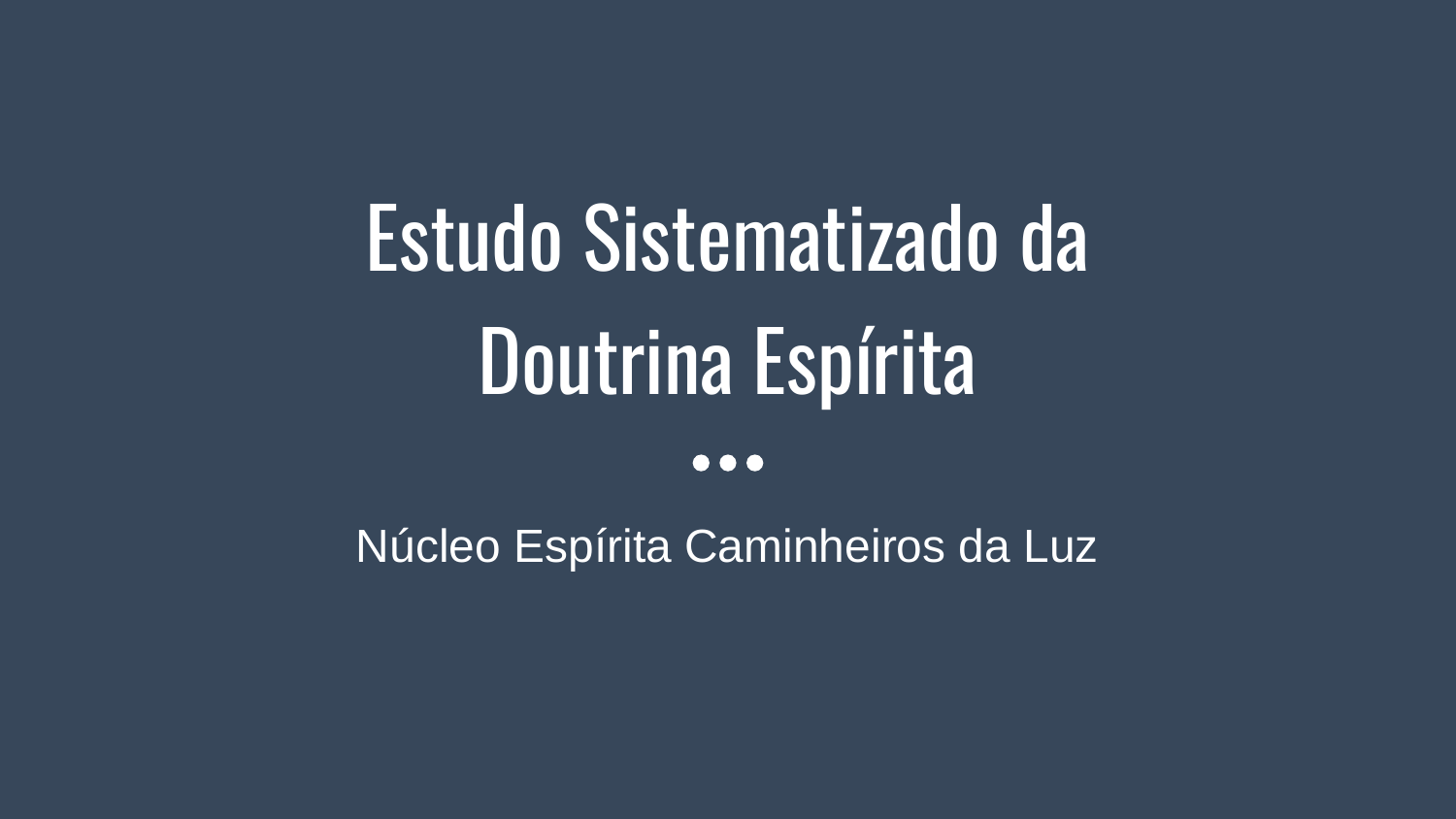

# Estudo Sistematizado da
Doutrina Espírita
Núcleo Espírita Caminheiros da Luz